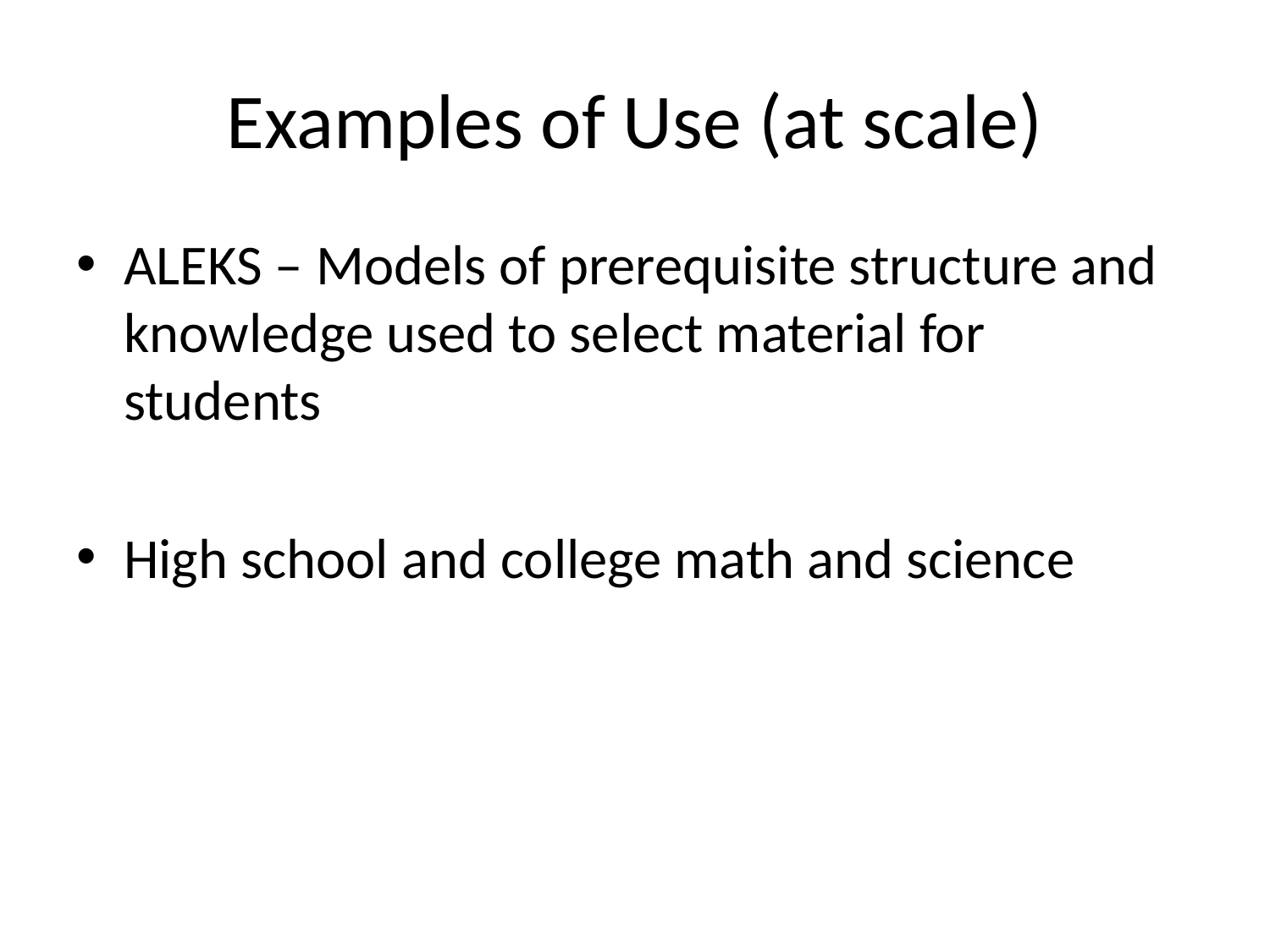

# Examples of Use (at scale)
ALEKS – Models of prerequisite structure and knowledge used to select material for students

High school and college math and science